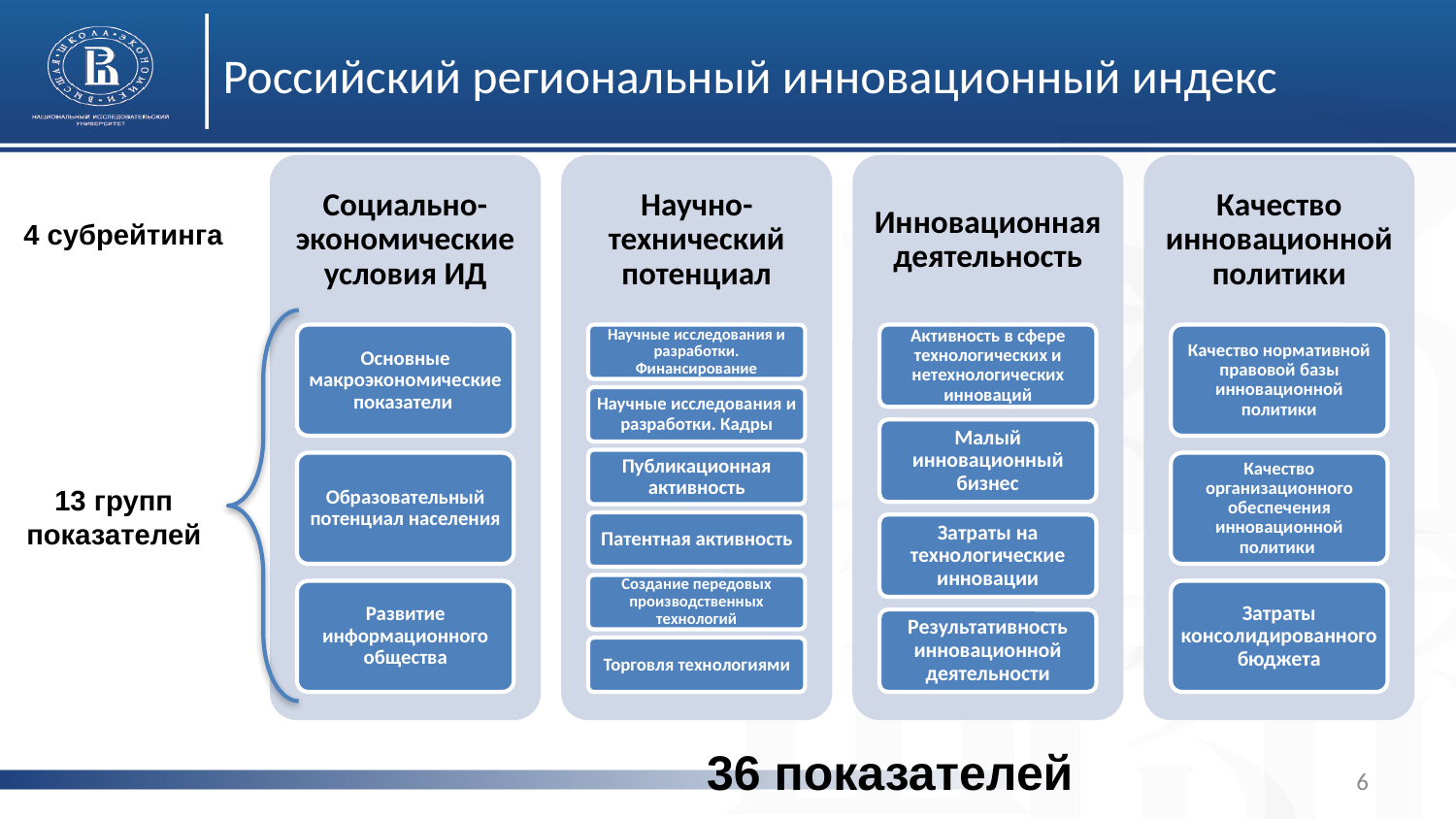

# Российский региональный инновационный индекс
Социально-экономические условия ИД
Основные макроэкономические показатели
Образовательный потенциал населения
Развитие информационного общества
Научно-технический потенциал
Научные исследования и разработки. Финансирование
Научные исследования и разработки. Кадры
Публикационная активность
Патентная активность
Создание передовых производственных технологий
Торговля технологиями
Инновационная деятельность
Активность в сфере технологических и нетехнологических инноваций
Малый инновационный бизнес
Затраты на технологические инновации
Результативность инновационной деятельности
Качество инновационной политики
Качество нормативной правовой базы инновационной политики
Качество организационного обеспечения инновационной политики
Затраты консолидированного бюджета
4 субрейтинга

13 групп показателей
36 показателей
6